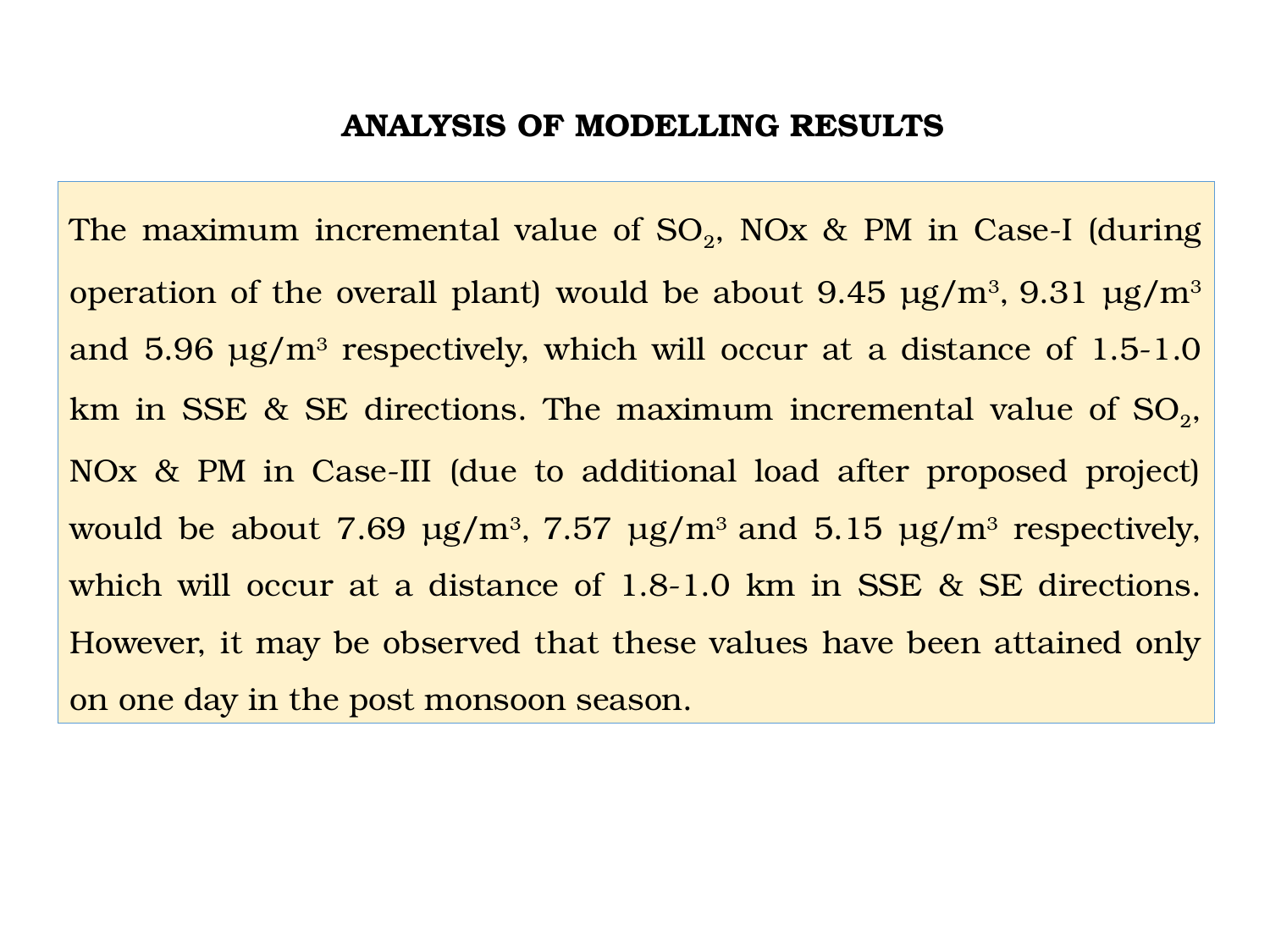

ANALYSIS OF MODELLING RESULTS
The maximum incremental value of SO2, NOx & PM in Case-I (during operation of the overall plant) would be about 9.45 µg/m3, 9.31 µg/m3 and 5.96 µg/m3 respectively, which will occur at a distance of 1.5-1.0 km in SSE & SE directions. The maximum incremental value of SO2, NOx & PM in Case-III (due to additional load after proposed project) would be about 7.69 µg/m3, 7.57 µg/m3 and 5.15 µg/m3 respectively, which will occur at a distance of 1.8-1.0 km in SSE & SE directions. However, it may be observed that these values have been attained only on one day in the post monsoon season.
35